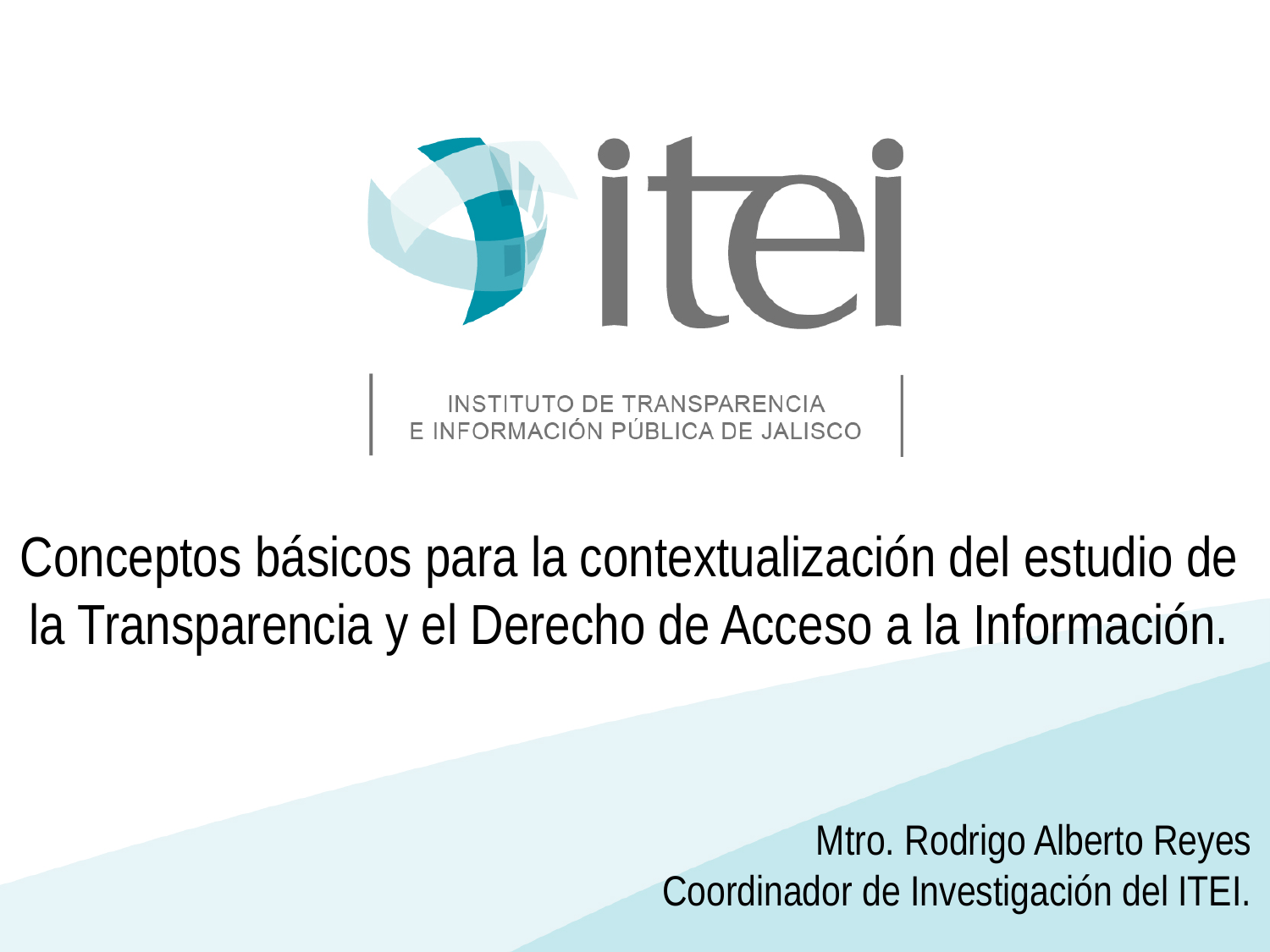

Conceptos básicos para la contextualización del estudio de la Transparencia y el Derecho de Acceso a la Información.
Mtro. Rodrigo Alberto Reyes
Coordinador de Investigación del ITEI.